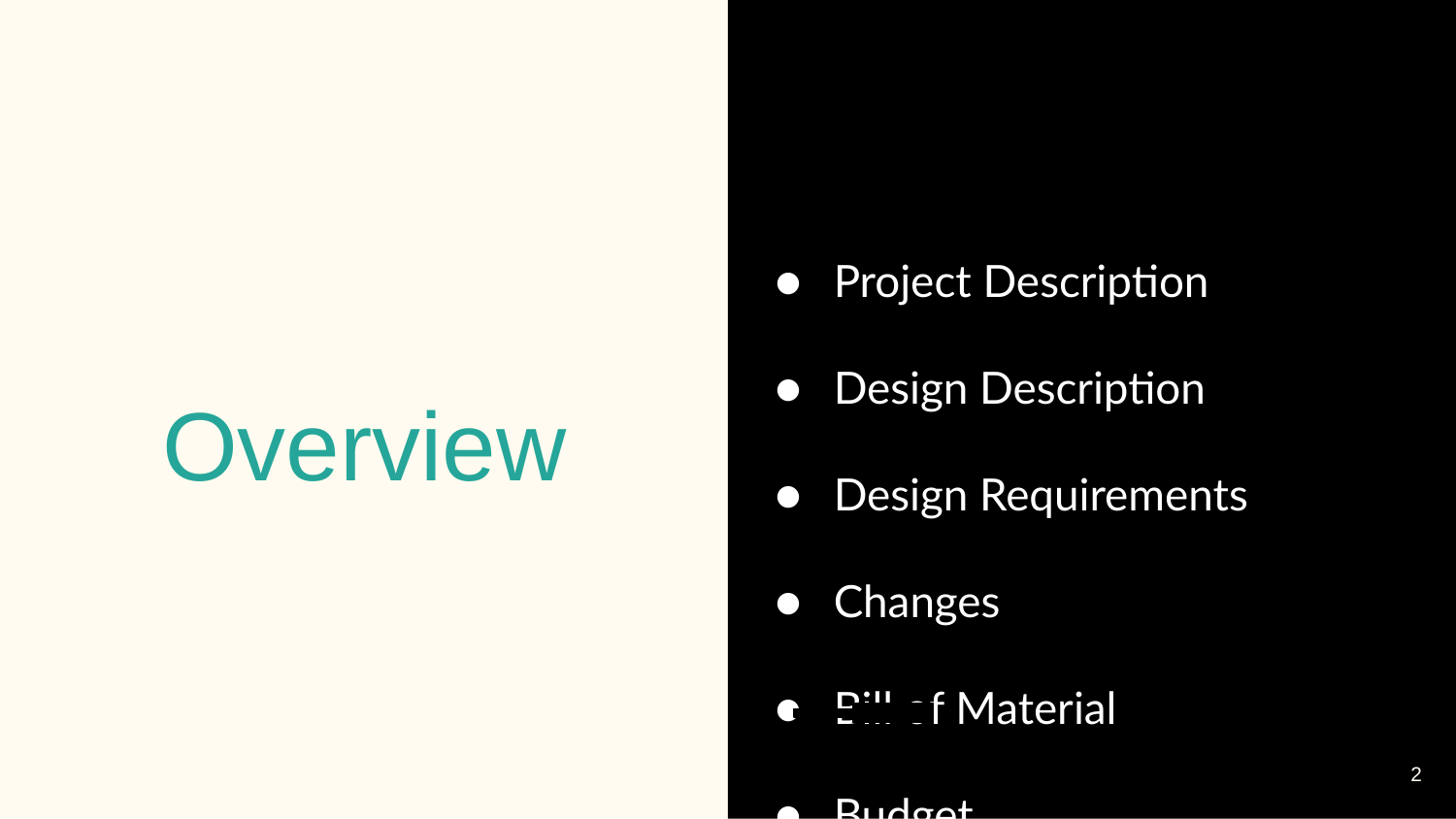

Project Description
Design Description
Design Requirements
Changes
Bill of Material
Budget

# Overview

2